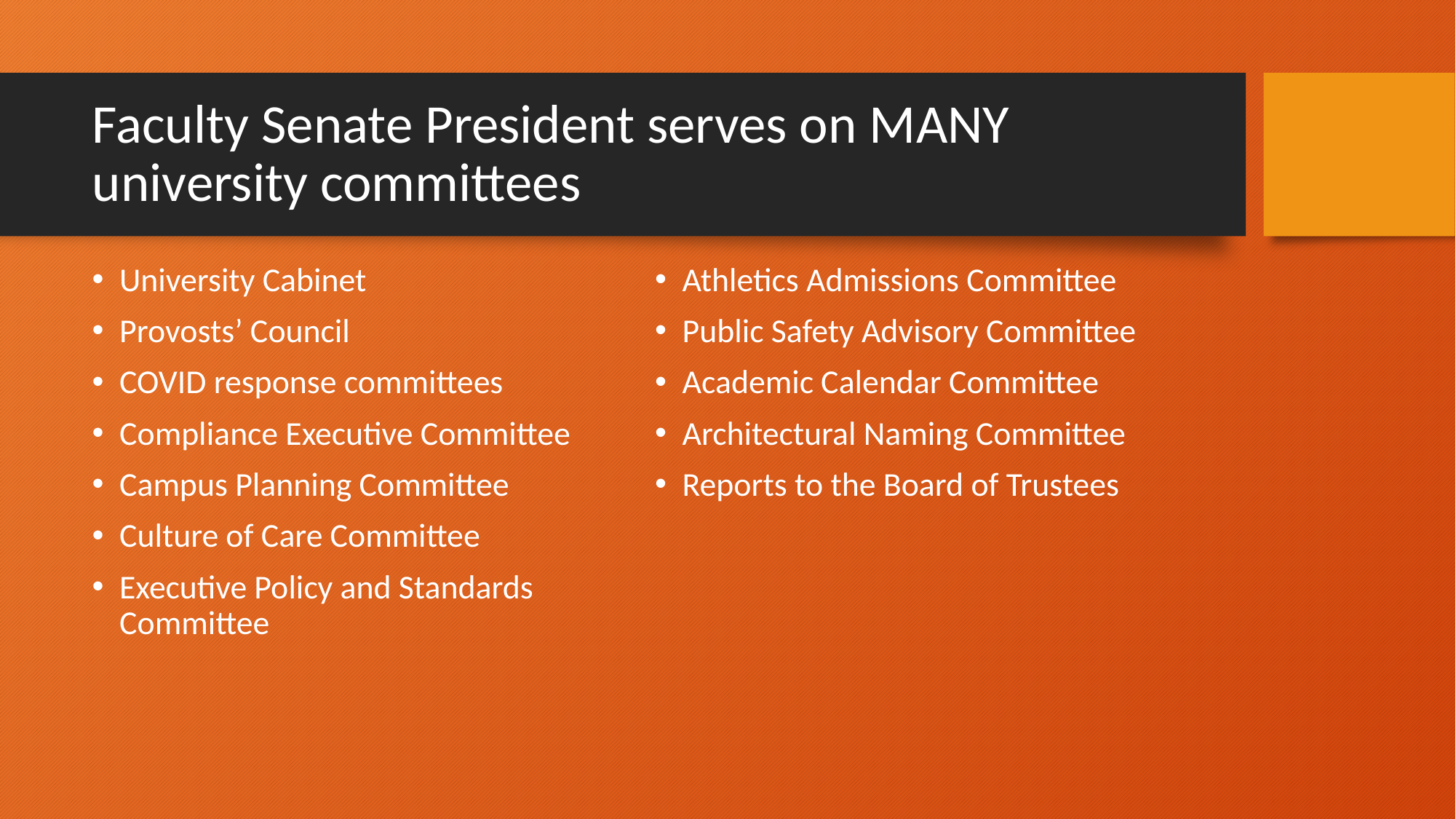

# Faculty Senate President serves on MANY university committees
University Cabinet
Provosts’ Council
COVID response committees
Compliance Executive Committee
Campus Planning Committee
Culture of Care Committee
Executive Policy and Standards Committee
Athletics Admissions Committee
Public Safety Advisory Committee
Academic Calendar Committee
Architectural Naming Committee
Reports to the Board of Trustees